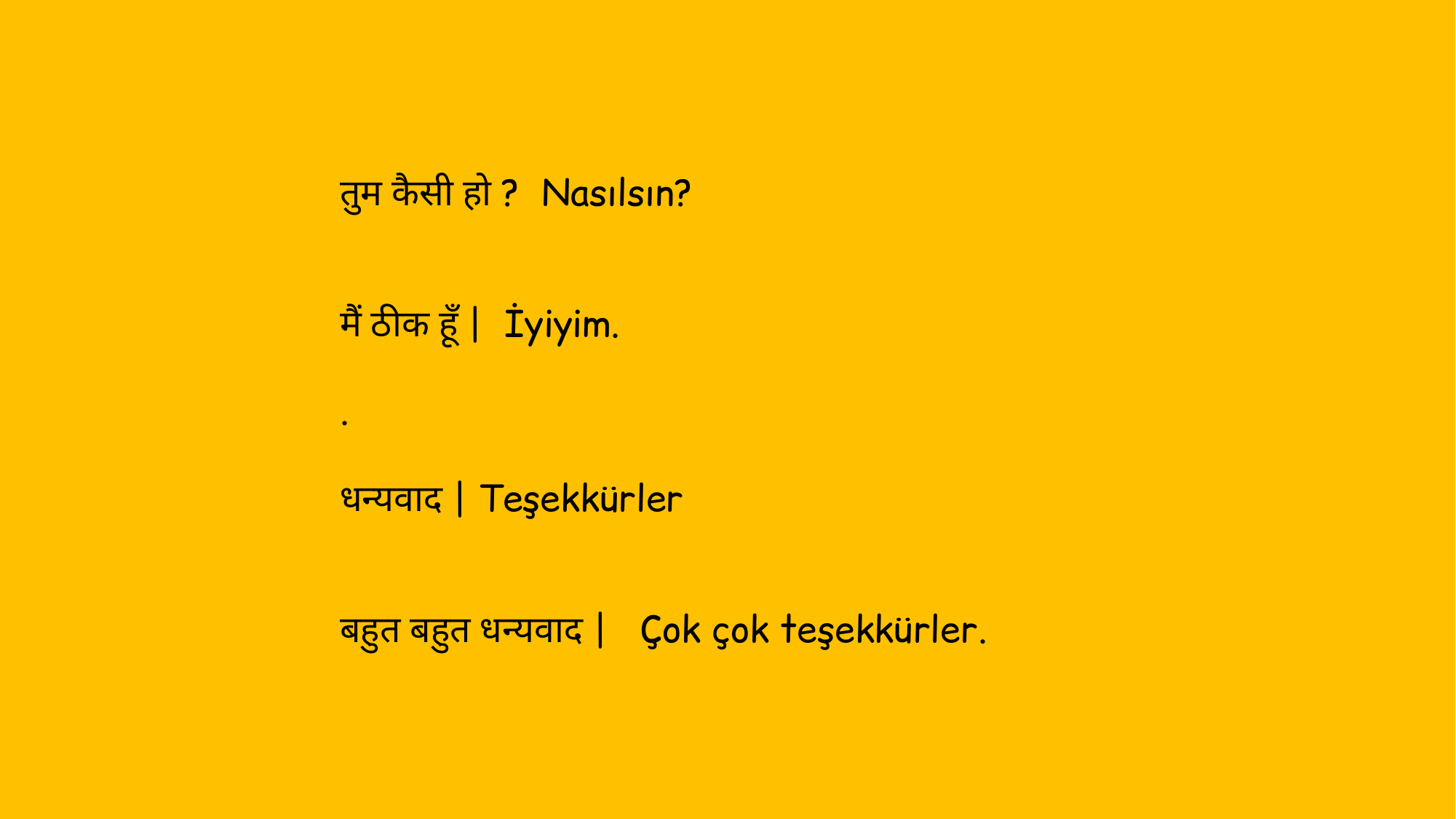

तुम कैसी हो ?  Nasılsın?

मैं ठीक हूँ |  İyiyim.

.

धन्यवाद | Teşekkürler

बहुत बहुत धन्यवाद |   Çok çok teşekkürler.